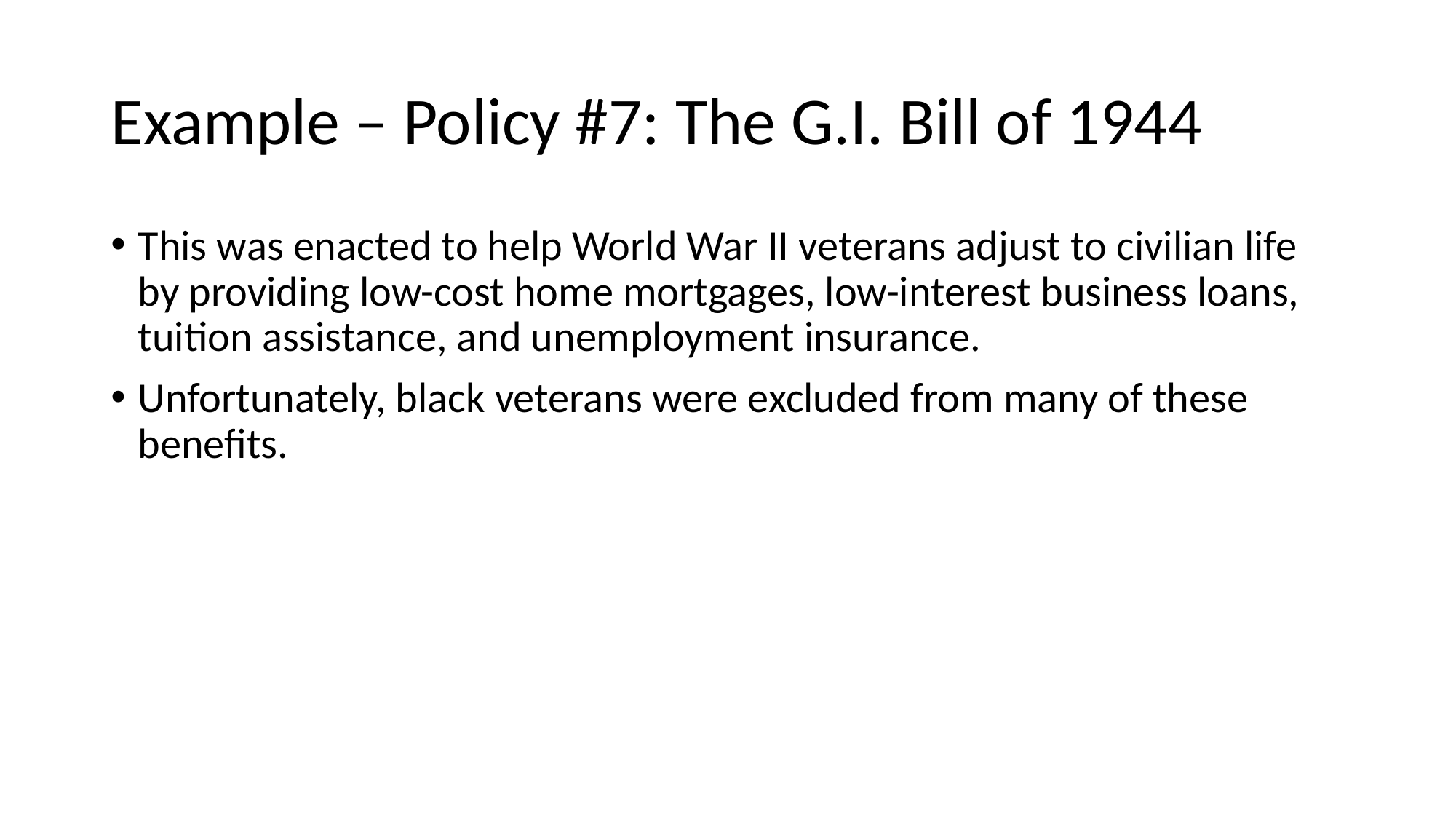

# Example – Policy #7: The G.I. Bill of 1944
This was enacted to help World War II veterans adjust to civilian life by providing low-cost home mortgages, low-interest business loans, tuition assistance, and unemployment insurance.
Unfortunately, black veterans were excluded from many of these benefits.